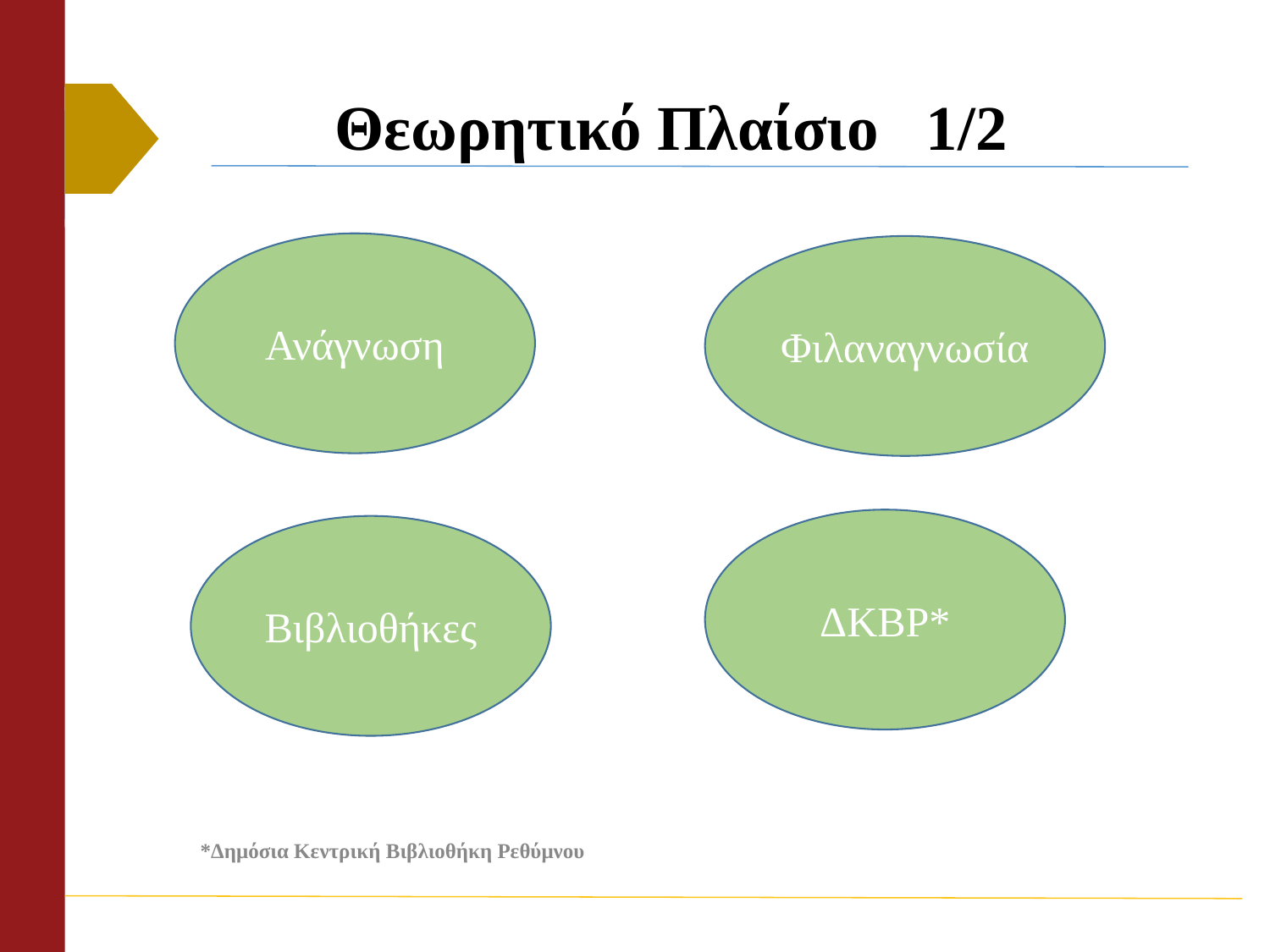

# Θεωρητικό Πλαίσιο   1/2
Ανάγνωση
Φιλαναγνωσία
ΔΚΒΡ*
Βιβλιοθήκες
*Δημόσια Κεντρική Βιβλιοθήκη Ρεθύμνου